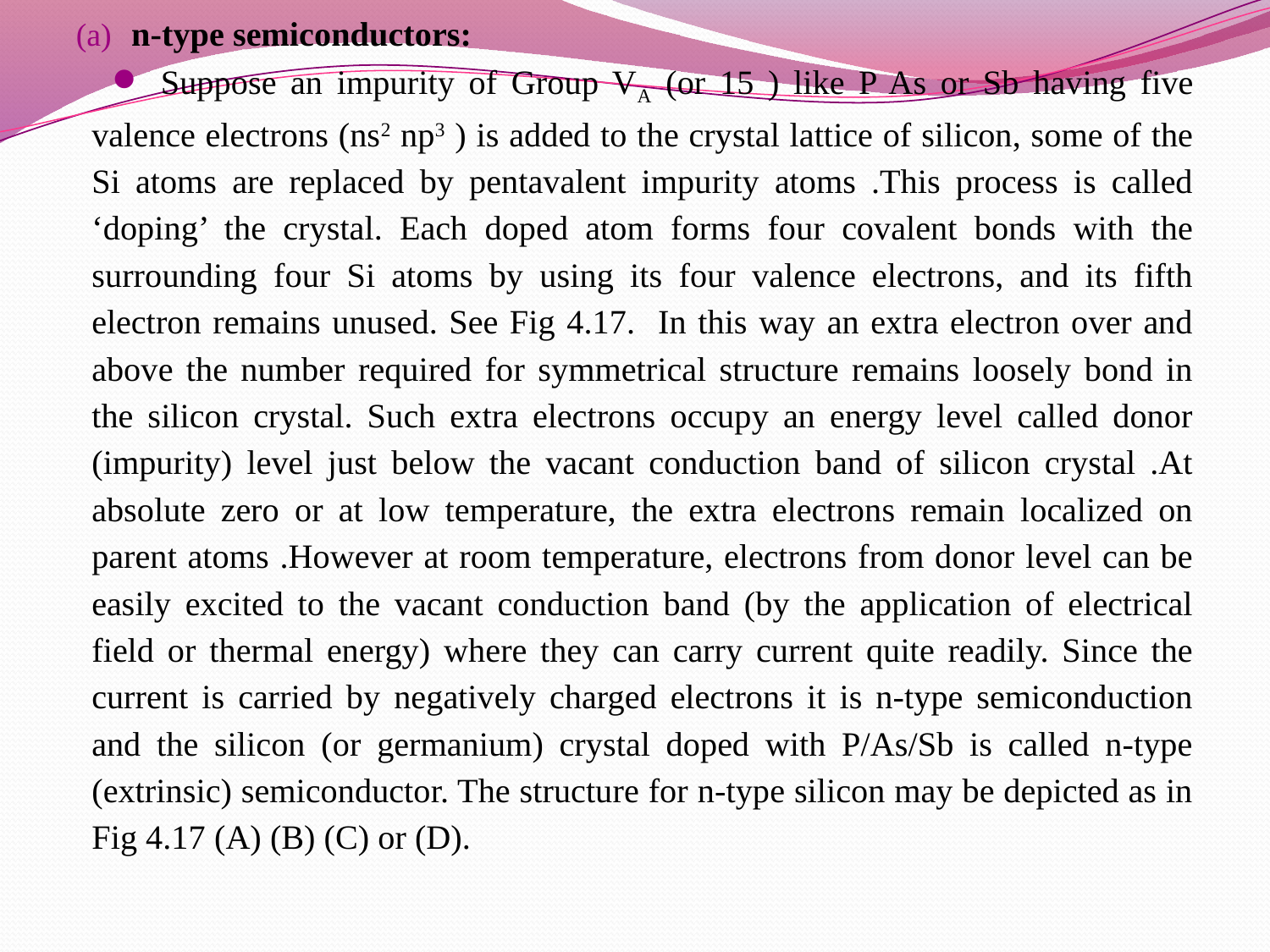

n-type semiconductors:
Suppose an impurity of Group VA (or 15 ) like P As or Sb having five valence electrons (ns2 np3 ) is added to the crystal lattice of silicon, some of the Si atoms are replaced by pentavalent impurity atoms .This process is called ‘doping’ the crystal. Each doped atom forms four covalent bonds with the surrounding four Si atoms by using its four valence electrons, and its fifth electron remains unused. See Fig 4.17.  In this way an extra electron over and above the number required for symmetrical structure remains loosely bond in the silicon crystal. Such extra electrons occupy an energy level called donor (impurity) level just below the vacant conduction band of silicon crystal .At absolute zero or at low temperature, the extra electrons remain localized on parent atoms .However at room temperature, electrons from donor level can be easily excited to the vacant conduction band (by the application of electrical field or thermal energy) where they can carry current quite readily. Since the current is carried by negatively charged electrons it is n-type semiconduction and the silicon (or germanium) crystal doped with P/As/Sb is called n-type (extrinsic) semiconductor. The structure for n-type silicon may be depicted as in Fig 4.17 (A) (B) (C) or (D).